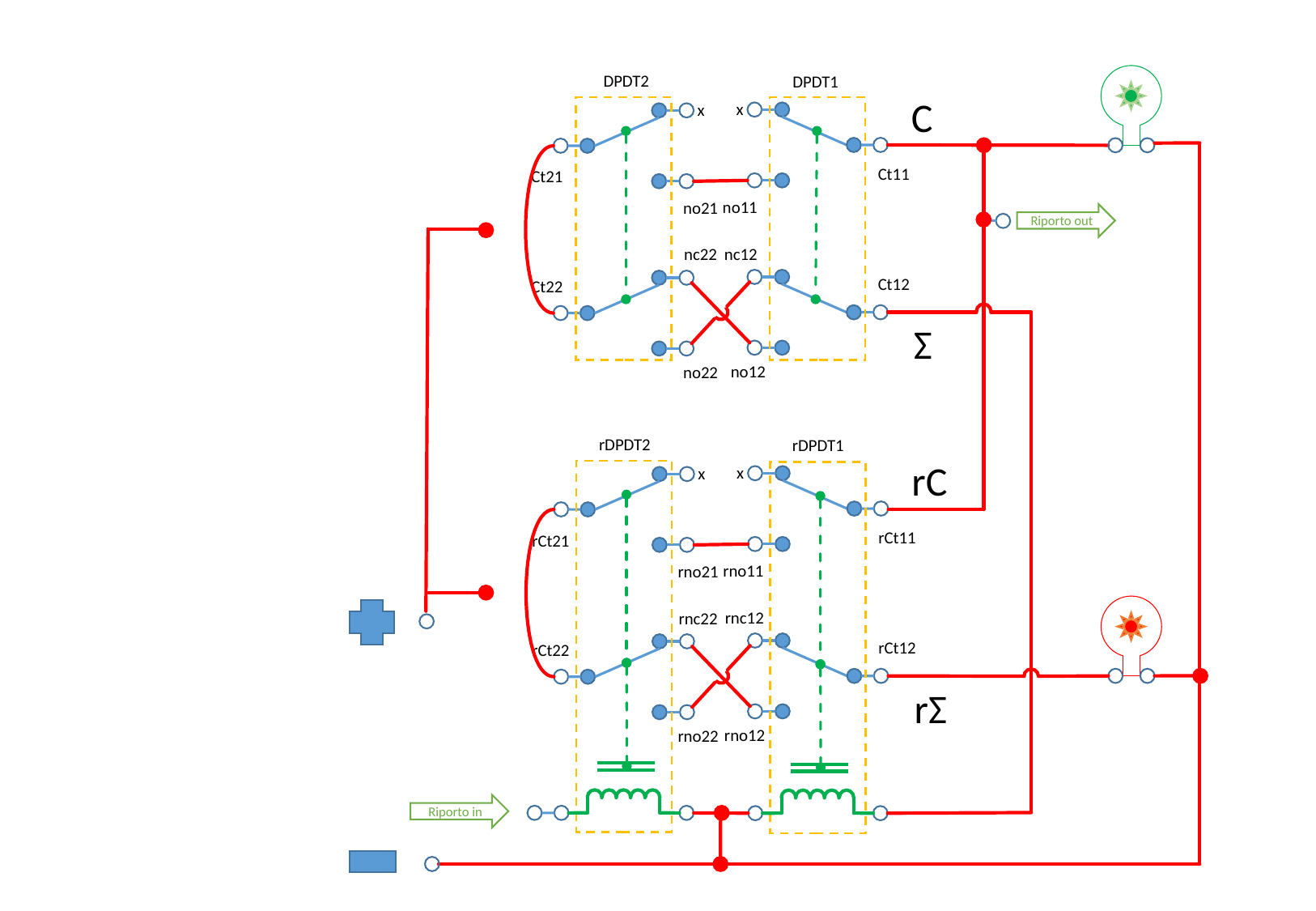

DPDT2
DPDT1

C
x
x

Ct11
Ct21

no11
no21
Riporto out

nc12
nc22
Ct12
Ct22

Σ

no12
no22
rDPDT2
rDPDT1
rC
x
x

rCt11
rCt21

rno11
rno21

rnc12
rnc22

rCt12
rCt22

rΣ

rno12
rno22

Riporto in